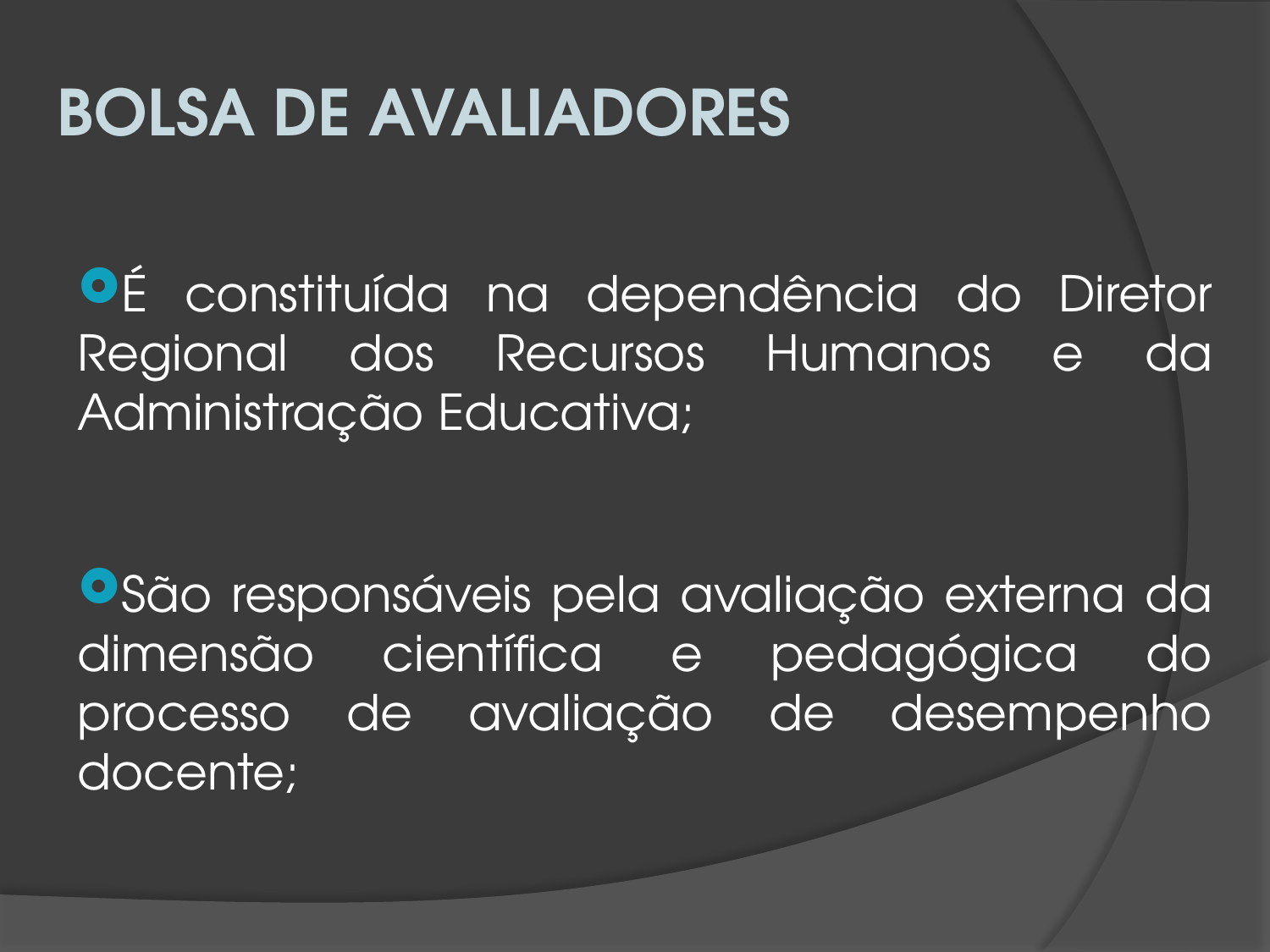

BOLSA DE AVALIADORES

É constituída na dependência do Diretor Regional dos Recursos Humanos e da Administração Educativa;

São responsáveis pela avaliação externa da dimensão científica e pedagógica do processo de avaliação de desempenho docente;